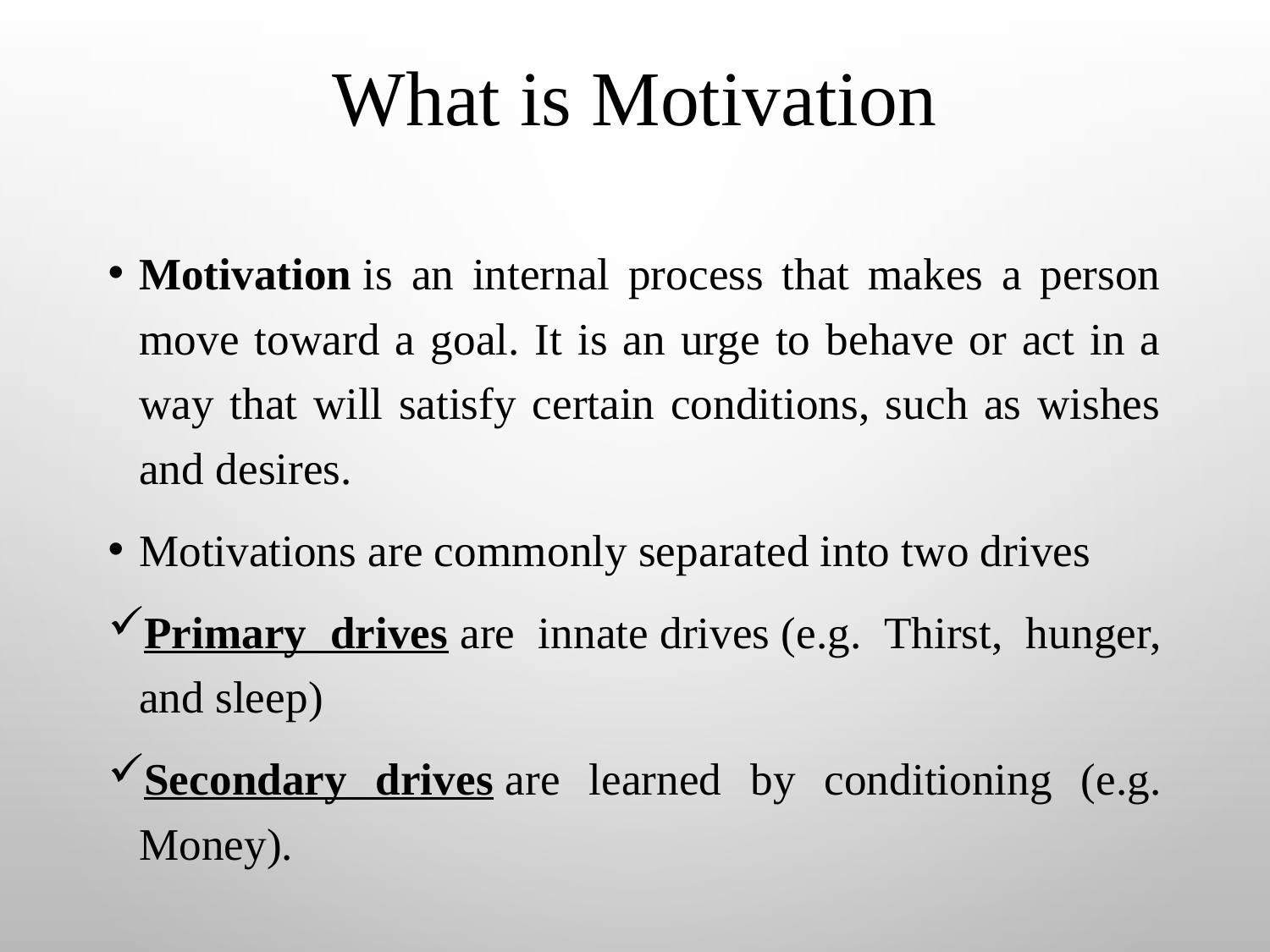

# What is Motivation

Motivation is an internal process that makes a person move toward a goal. It is an urge to behave or act in a way that will satisfy certain conditions, such as wishes and desires.
Motivations are commonly separated into two drives
Primary drives are innate drives (e.g. Thirst, hunger, and sleep)
Secondary drives are learned by conditioning (e.g. Money).